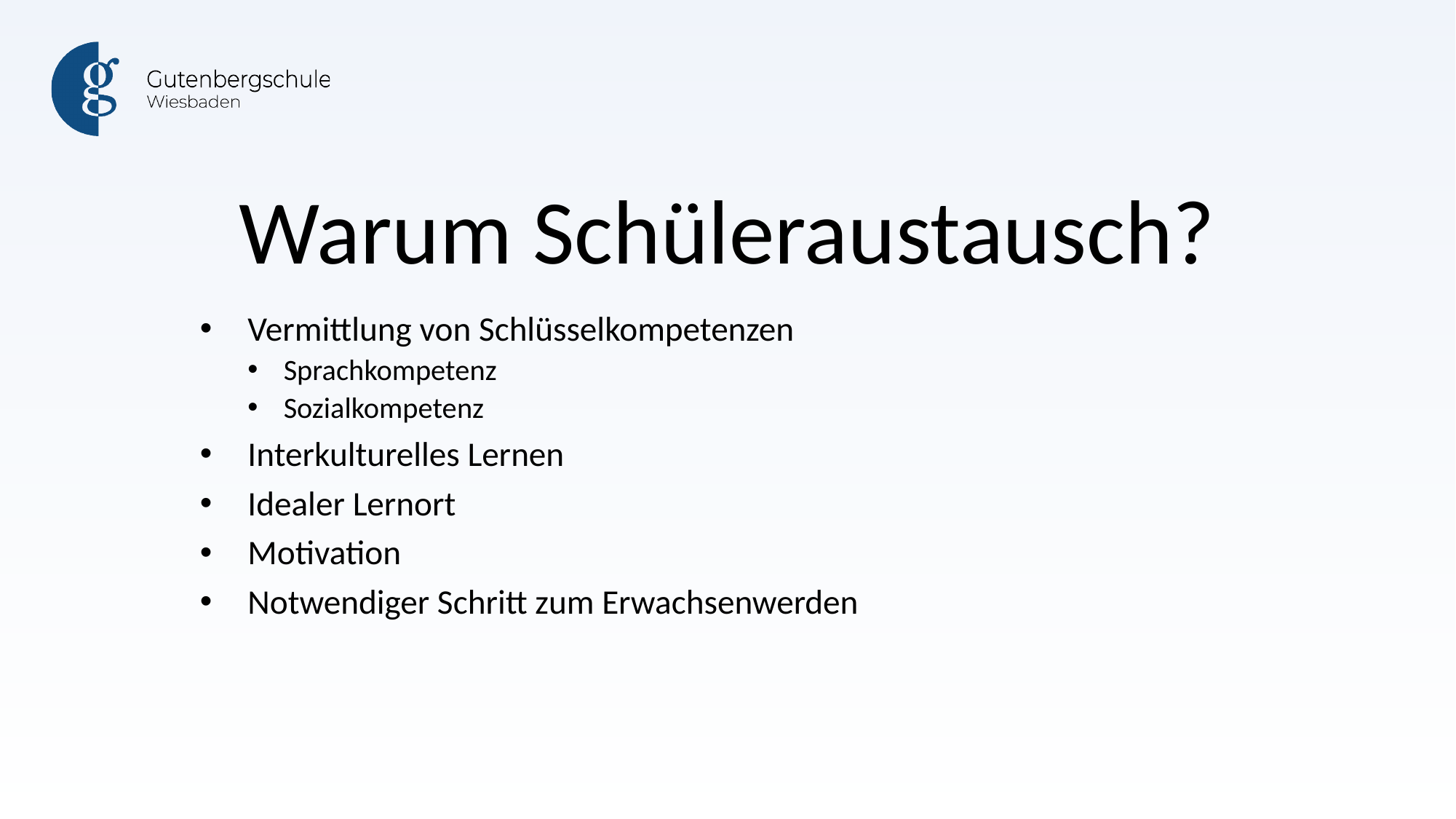

# Warum Schüleraustausch?
Vermittlung von Schlüsselkompetenzen
Sprachkompetenz
Sozialkompetenz
Interkulturelles Lernen
Idealer Lernort
Motivation
Notwendiger Schritt zum Erwachsenwerden